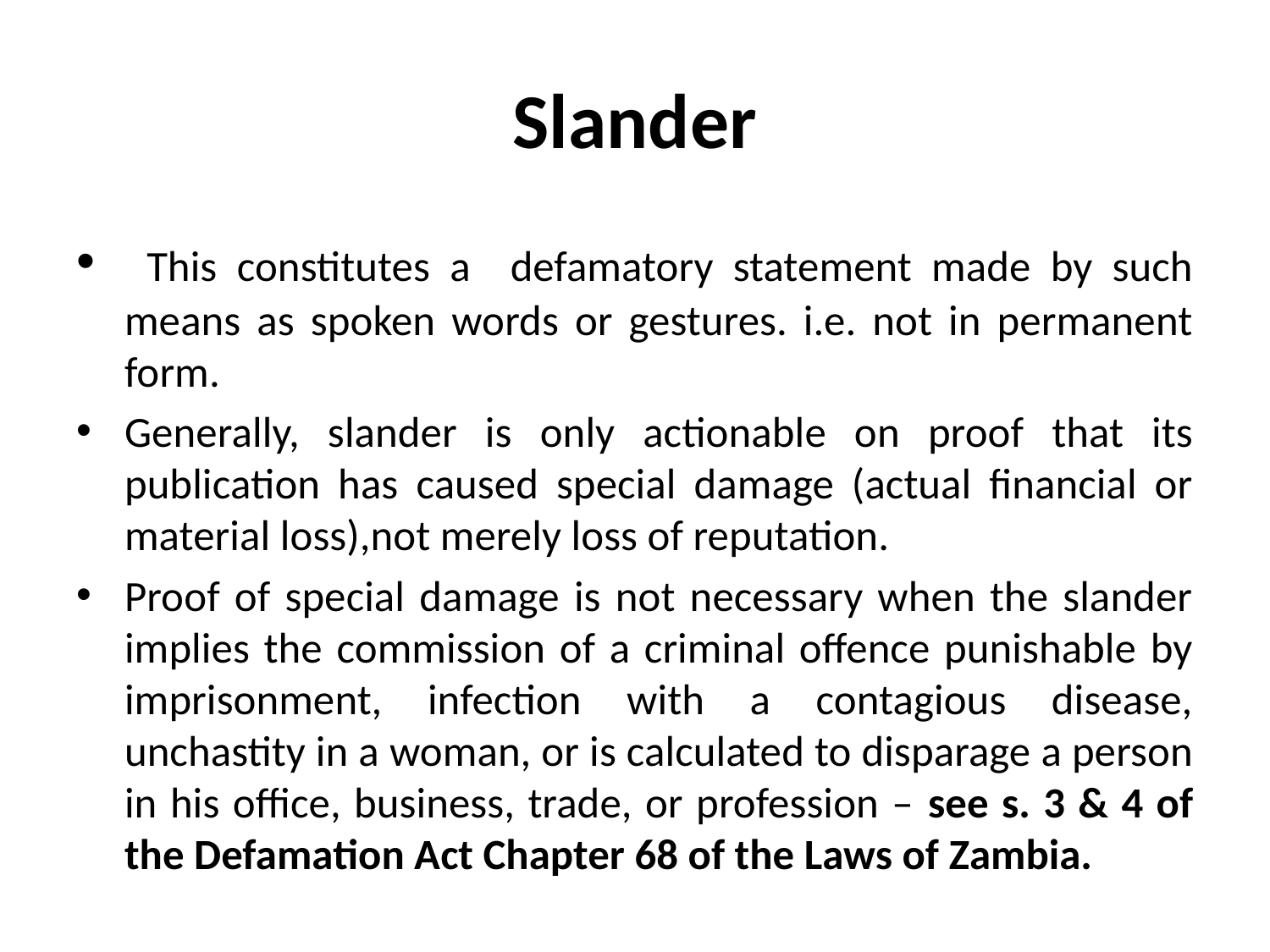

# Slander
 This constitutes a  defamatory statement made by such means as spoken words or gestures. i.e. not in permanent form.
Generally, slander is only actionable on proof that its publication has caused special damage (actual financial or material loss),not merely loss of reputation.
Proof of special damage is not necessary when the slander implies the commission of a criminal offence punishable by imprisonment, infection with a contagious disease, unchastity in a woman, or is calculated to disparage a person in his office, business, trade, or profession – see s. 3 & 4 of the Defamation Act Chapter 68 of the Laws of Zambia.